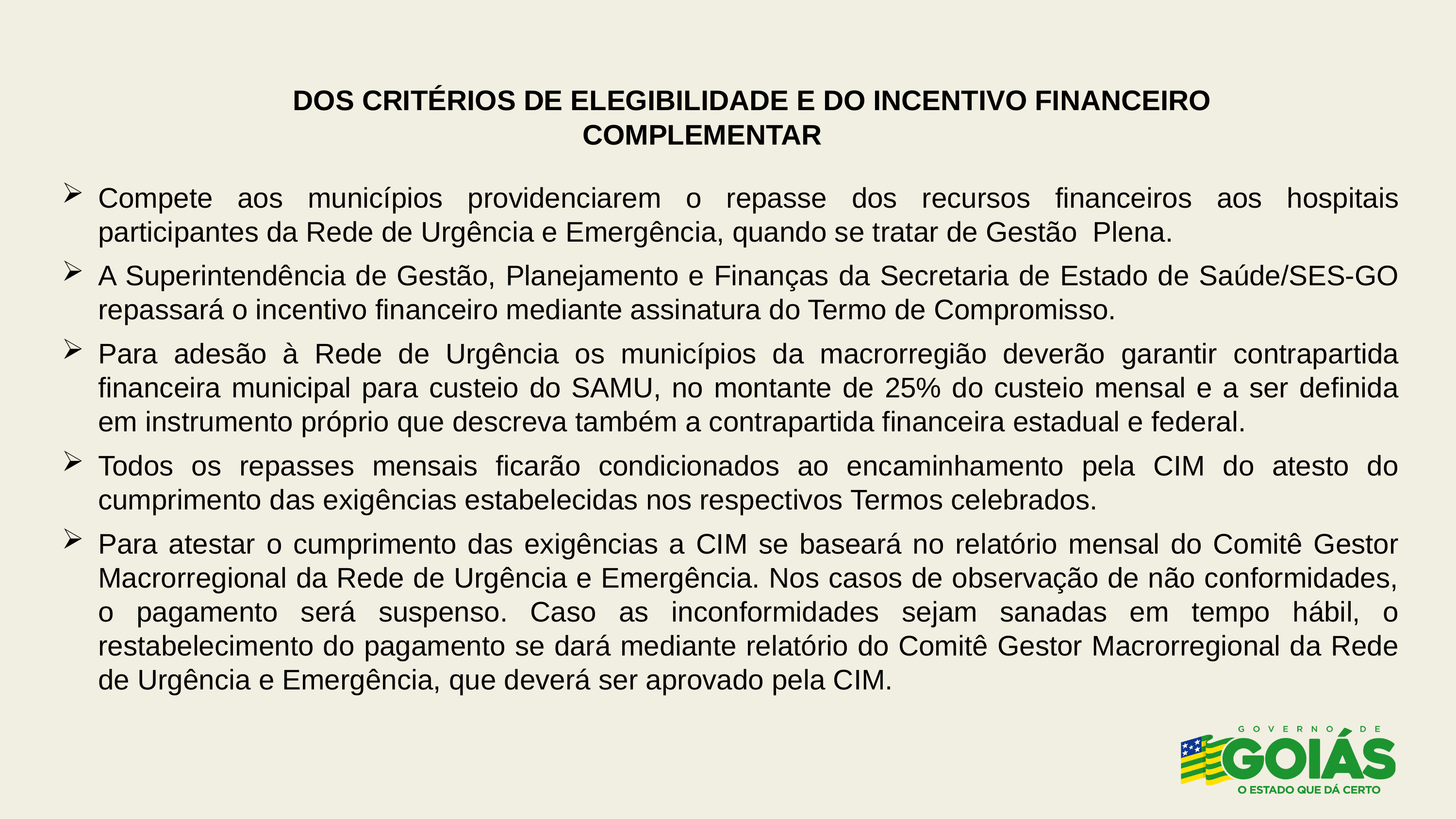

DOS CRITÉRIOS DE ELEGIBILIDADE E DO INCENTIVO FINANCEIRO COMPLEMENTAR

Compete aos municípios providenciarem o repasse dos recursos financeiros aos hospitais participantes da Rede de Urgência e Emergência, quando se tratar de Gestão  Plena.
A Superintendência de Gestão, Planejamento e Finanças da Secretaria de Estado de Saúde/SES-GO repassará o incentivo financeiro mediante assinatura do Termo de Compromisso.
Para adesão à Rede de Urgência os municípios da macrorregião deverão garantir contrapartida financeira municipal para custeio do SAMU, no montante de 25% do custeio mensal e a ser definida em instrumento próprio que descreva também a contrapartida financeira estadual e federal.
Todos os repasses mensais ficarão condicionados ao encaminhamento pela CIM do atesto do cumprimento das exigências estabelecidas nos respectivos Termos celebrados.
Para atestar o cumprimento das exigências a CIM se baseará no relatório mensal do Comitê Gestor Macrorregional da Rede de Urgência e Emergência. Nos casos de observação de não conformidades, o pagamento será suspenso. Caso as inconformidades sejam sanadas em tempo hábil, o restabelecimento do pagamento se dará mediante relatório do Comitê Gestor Macrorregional da Rede de Urgência e Emergência, que deverá ser aprovado pela CIM.